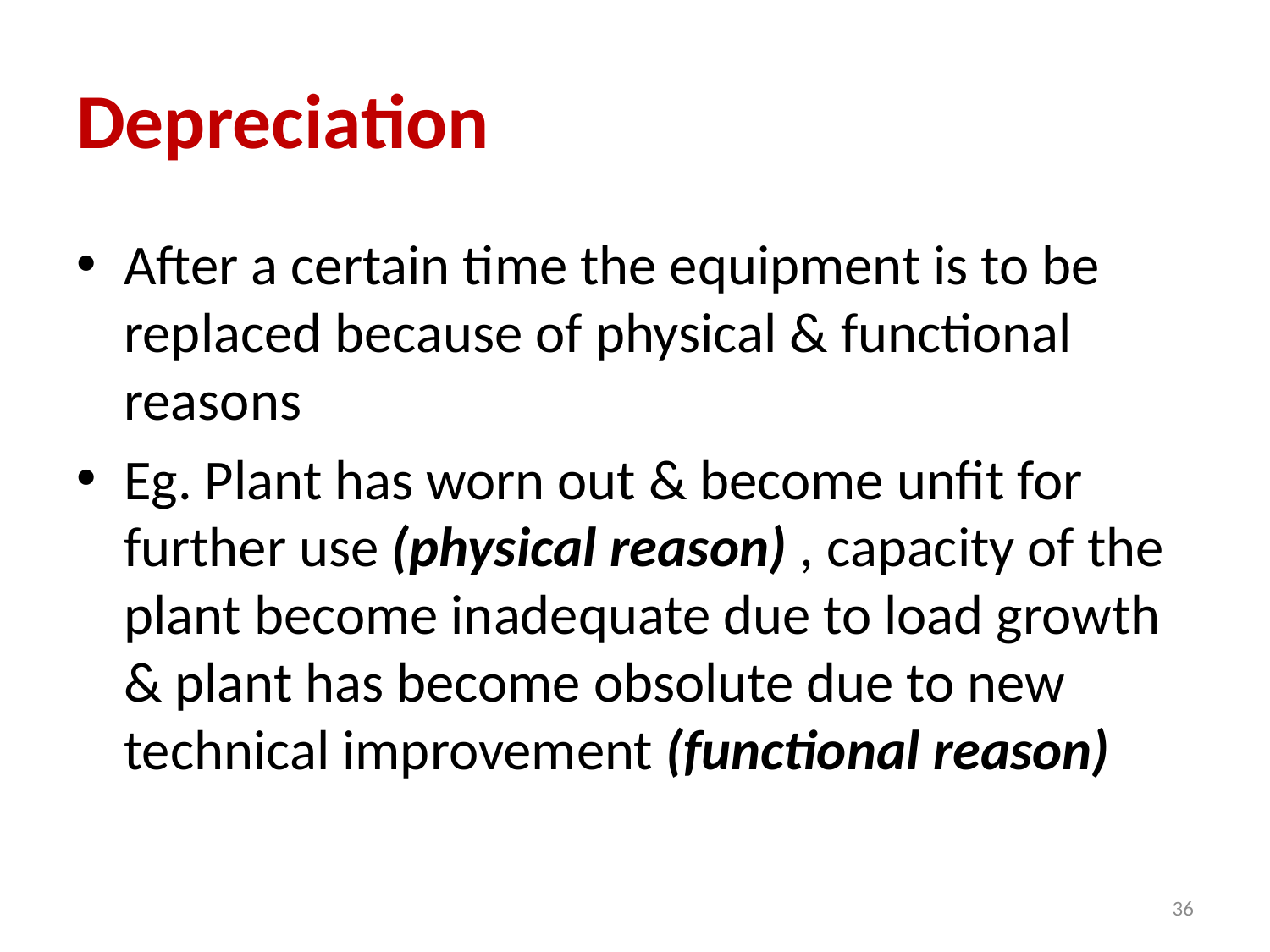

# Depreciation
After a certain time the equipment is to be replaced because of physical & functional reasons
Eg. Plant has worn out & become unfit for further use (physical reason) , capacity of the plant become inadequate due to load growth & plant has become obsolute due to new technical improvement (functional reason)

36